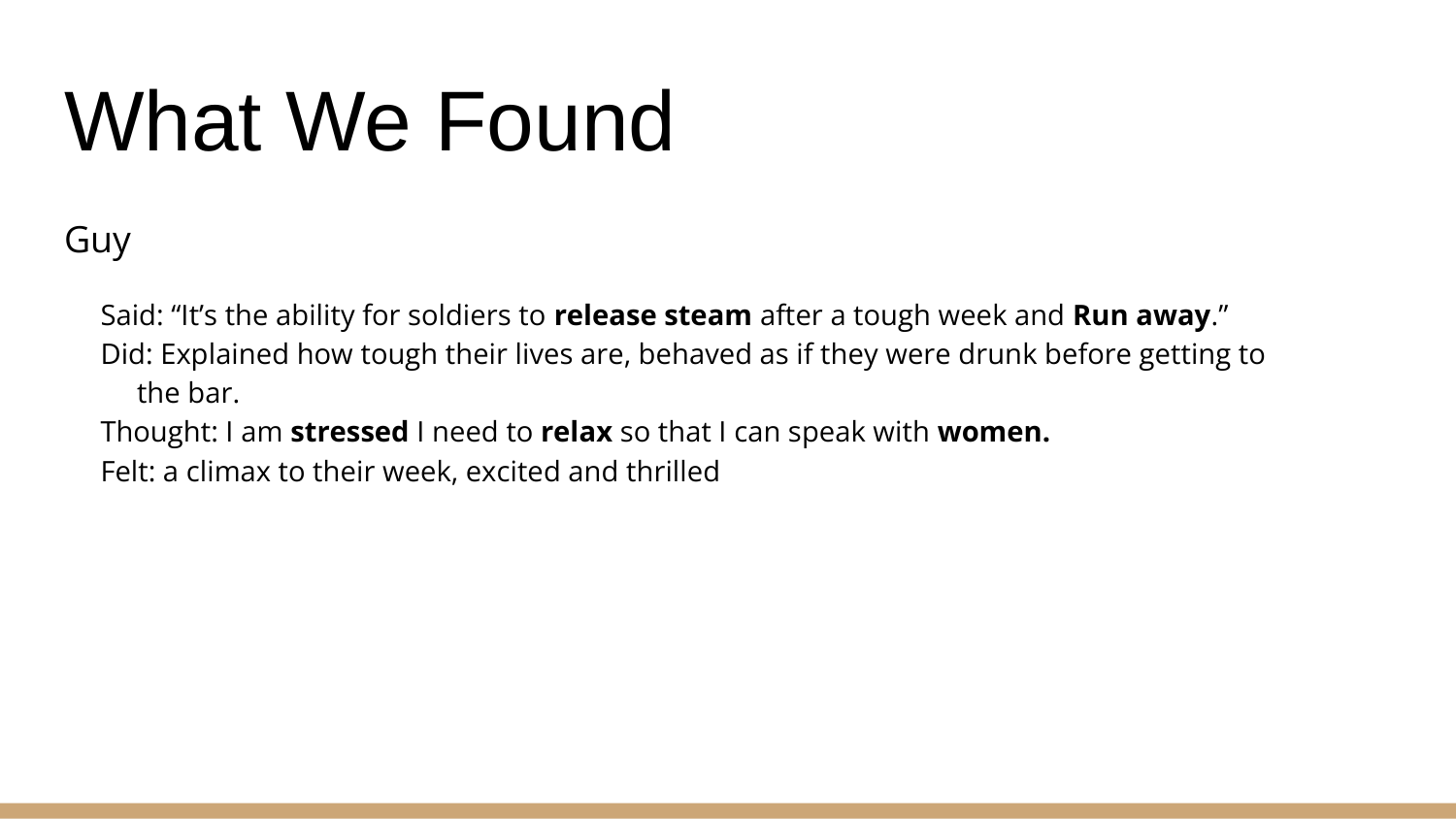

# What We Found
Guy
Said: “It’s the ability for soldiers to release steam after a tough week and Run away.”
Did: Explained how tough their lives are, behaved as if they were drunk before getting to the bar.
Thought: I am stressed I need to relax so that I can speak with women.
Felt: a climax to their week, excited and thrilled